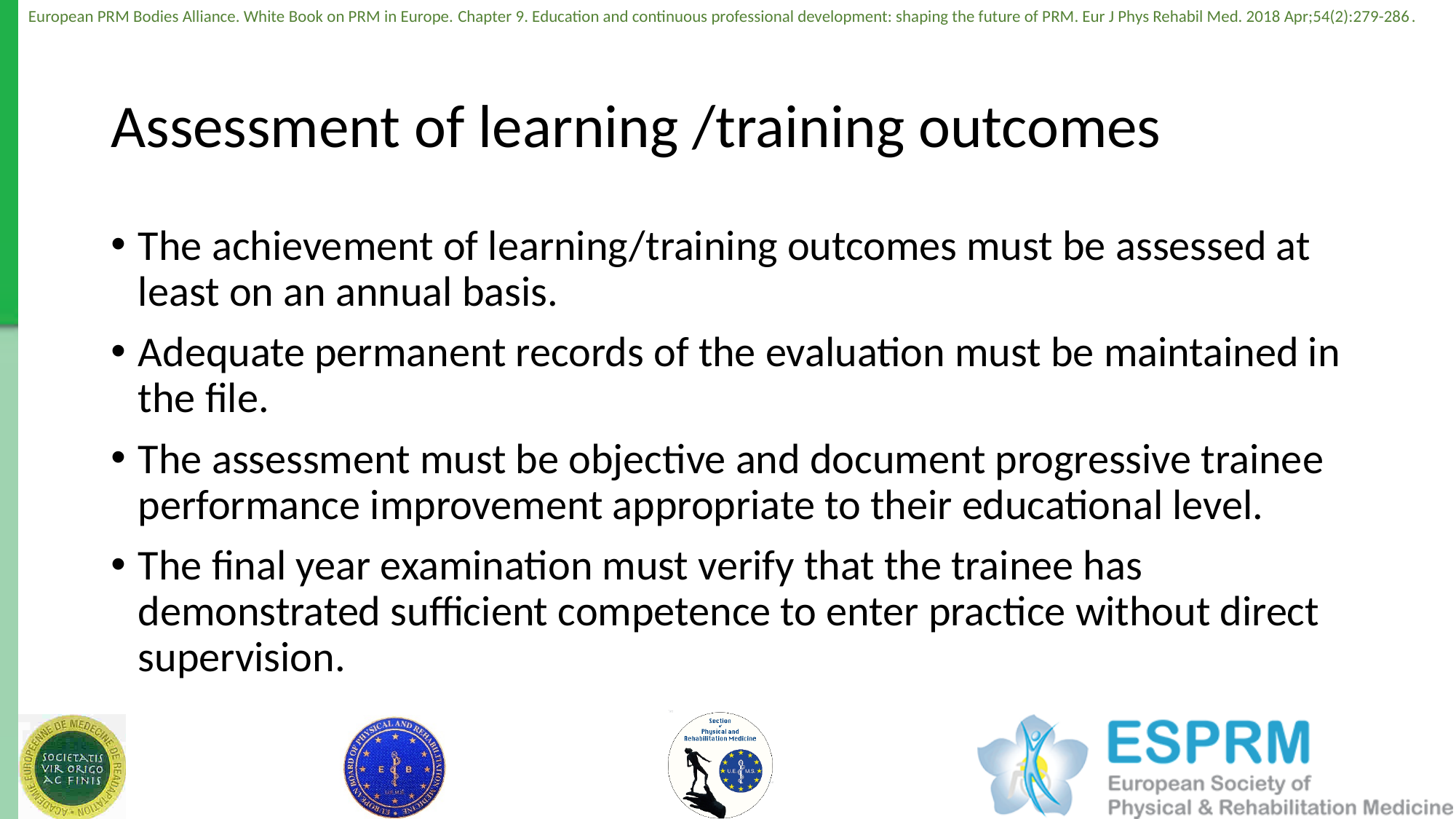

# Assessment of learning /training outcomes
The achievement of learning/training outcomes must be assessed at least on an annual basis.
Adequate permanent records of the evaluation must be maintained in the file.
The assessment must be objective and document progressive trainee performance improvement appropriate to their educational level.
The final year examination must verify that the trainee has demonstrated sufficient competence to enter practice without direct supervision.